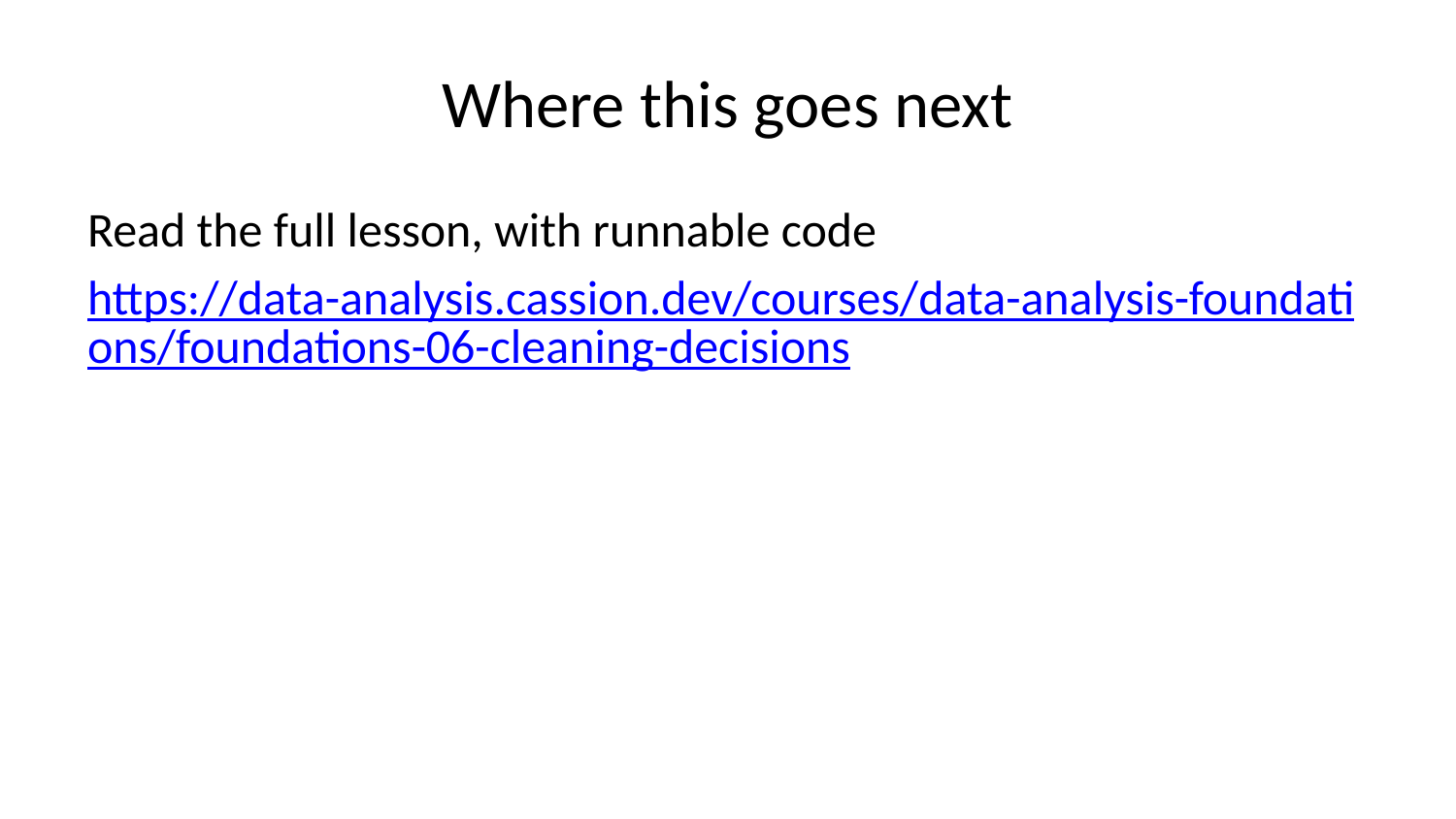

# Where this goes next
Read the full lesson, with runnable code
https://data-analysis.cassion.dev/courses/data-analysis-foundations/foundations-06-cleaning-decisions